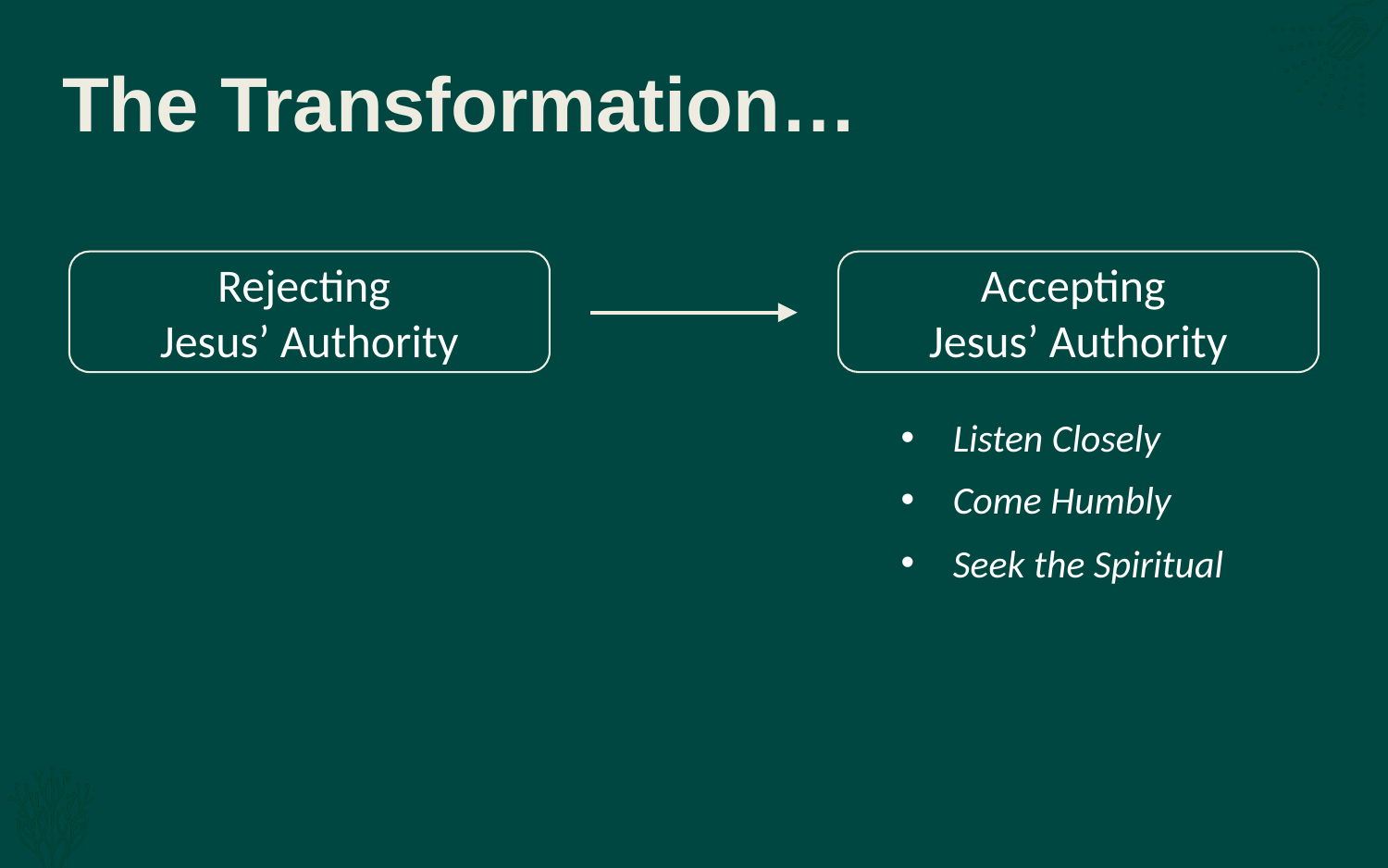

# The Transformation…
Rejecting
Jesus’ Authority
Accepting
Jesus’ Authority
Listen Closely
Come Humbly
Seek the Spiritual